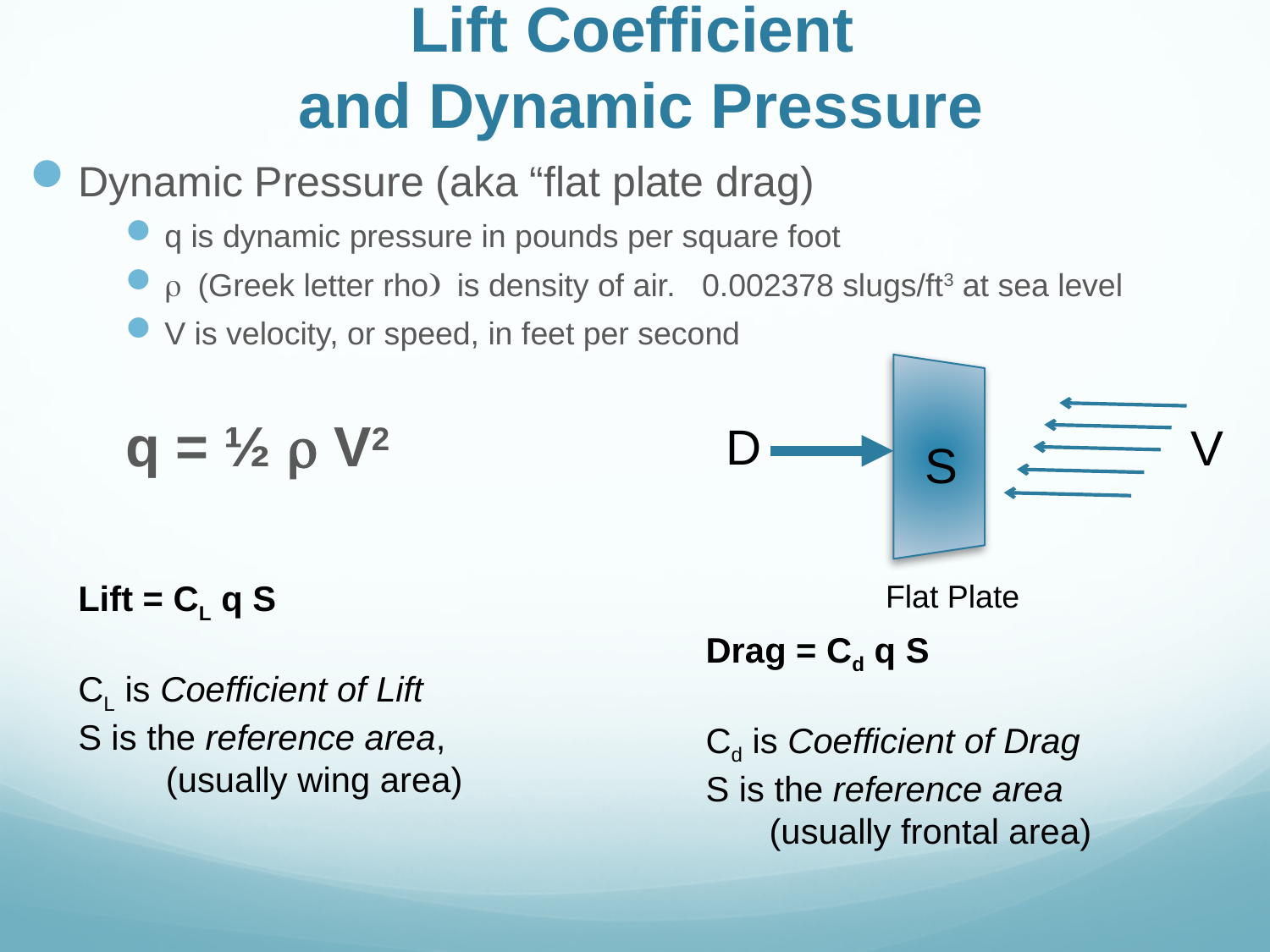

# Lift Coefficient and Dynamic Pressure
Dynamic Pressure (aka “flat plate drag)
q is dynamic pressure in pounds per square foot
ρ (Greek letter rho) is density of air.   0.002378 slugs/ft3 at sea level
V is velocity, or speed, in feet per second

q = ½ ρ V2
D
V

S
Flat Plate
Lift = CL q S

CL is Coefficient of Lift
S is the reference area,
         (usually wing area)

Drag = Cd q S

Cd is Coefficient of Drag
S is the reference area
(usually frontal area)